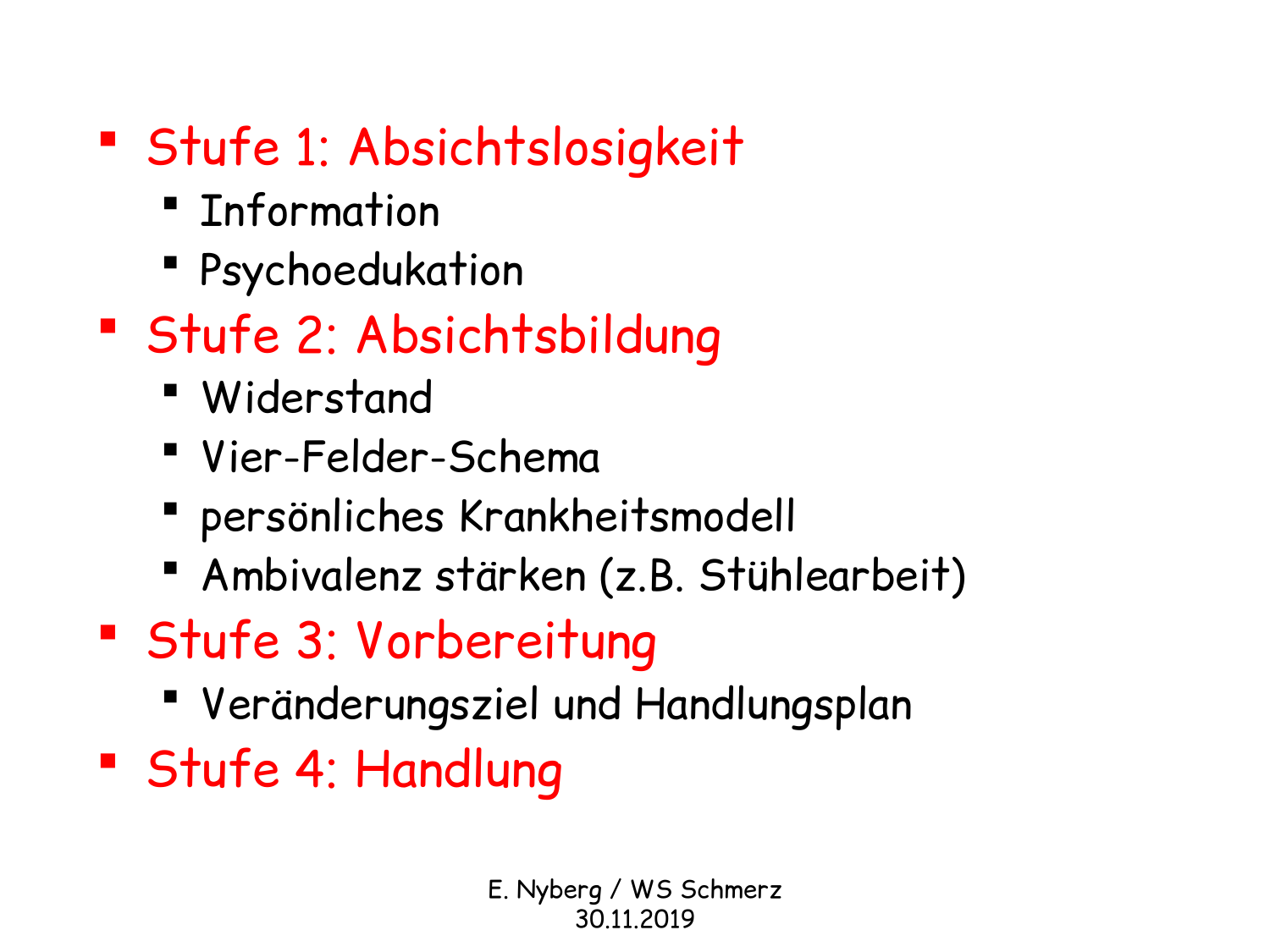

Stufe 1: Absichtslosigkeit
Information
Psychoedukation
Stufe 2: Absichtsbildung
Widerstand
Vier-Felder-Schema
persönliches Krankheitsmodell
Ambivalenz stärken (z.B. Stühlearbeit)
Stufe 3: Vorbereitung
Veränderungsziel und Handlungsplan
Stufe 4: Handlung
E. Nyberg / WS Schmerz 30.11.2019